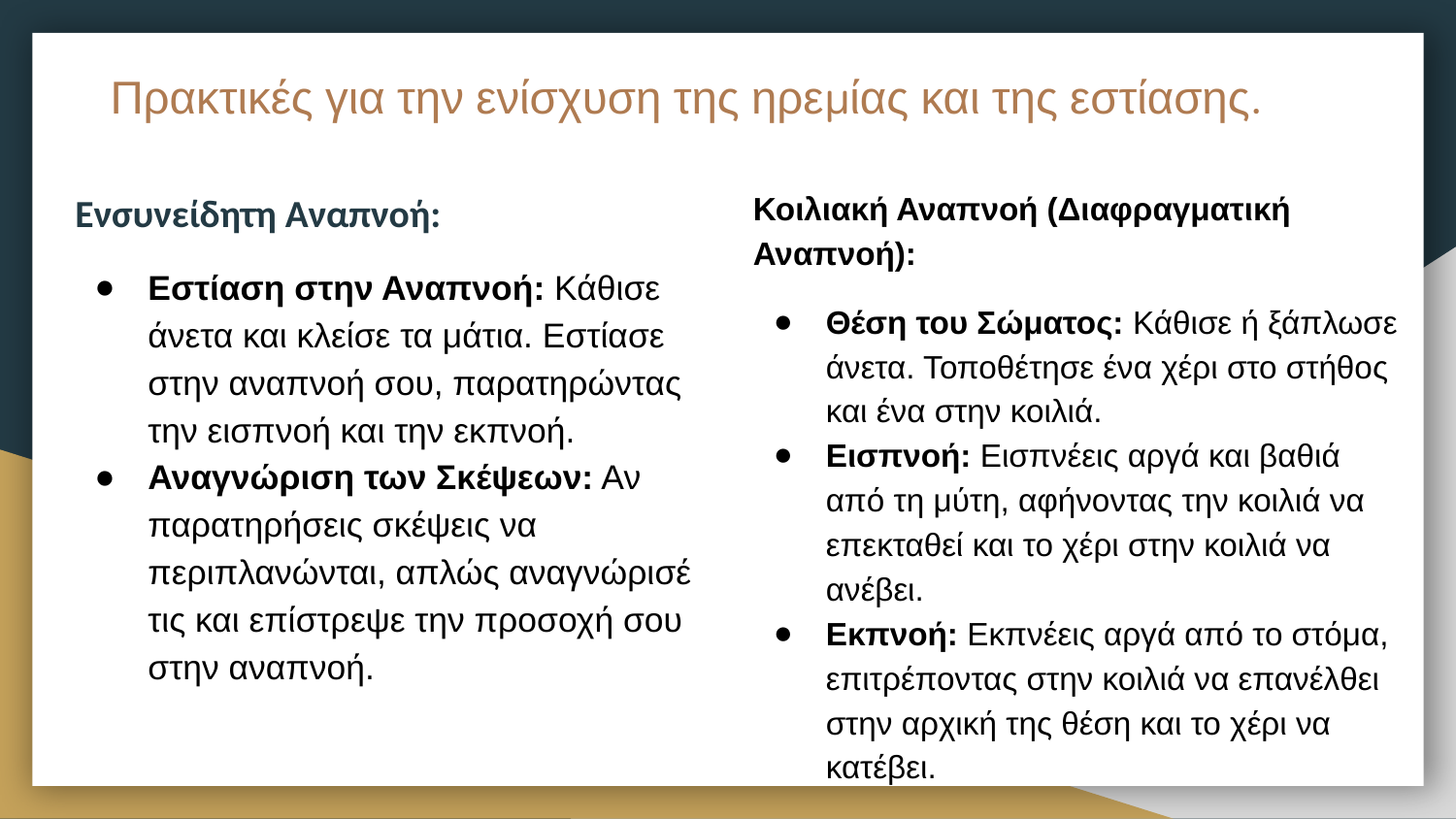

# Πρακτικές για την ενίσχυση της ηρεμίας και της εστίασης.
Ενσυνείδητη Αναπνοή:
Εστίαση στην Αναπνοή: Κάθισε άνετα και κλείσε τα μάτια. Εστίασε στην αναπνοή σου, παρατηρώντας την εισπνοή και την εκπνοή.
Αναγνώριση των Σκέψεων: Αν παρατηρήσεις σκέψεις να περιπλανώνται, απλώς αναγνώρισέ τις και επίστρεψε την προσοχή σου στην αναπνοή.

Κοιλιακή Αναπνοή (Διαφραγματική Αναπνοή):
Θέση του Σώματος: Κάθισε ή ξάπλωσε άνετα. Τοποθέτησε ένα χέρι στο στήθος και ένα στην κοιλιά.
Εισπνοή: Εισπνέεις αργά και βαθιά από τη μύτη, αφήνοντας την κοιλιά να επεκταθεί και το χέρι στην κοιλιά να ανέβει.
Εκπνοή: Εκπνέεις αργά από το στόμα, επιτρέποντας στην κοιλιά να επανέλθει στην αρχική της θέση και το χέρι να κατέβει.